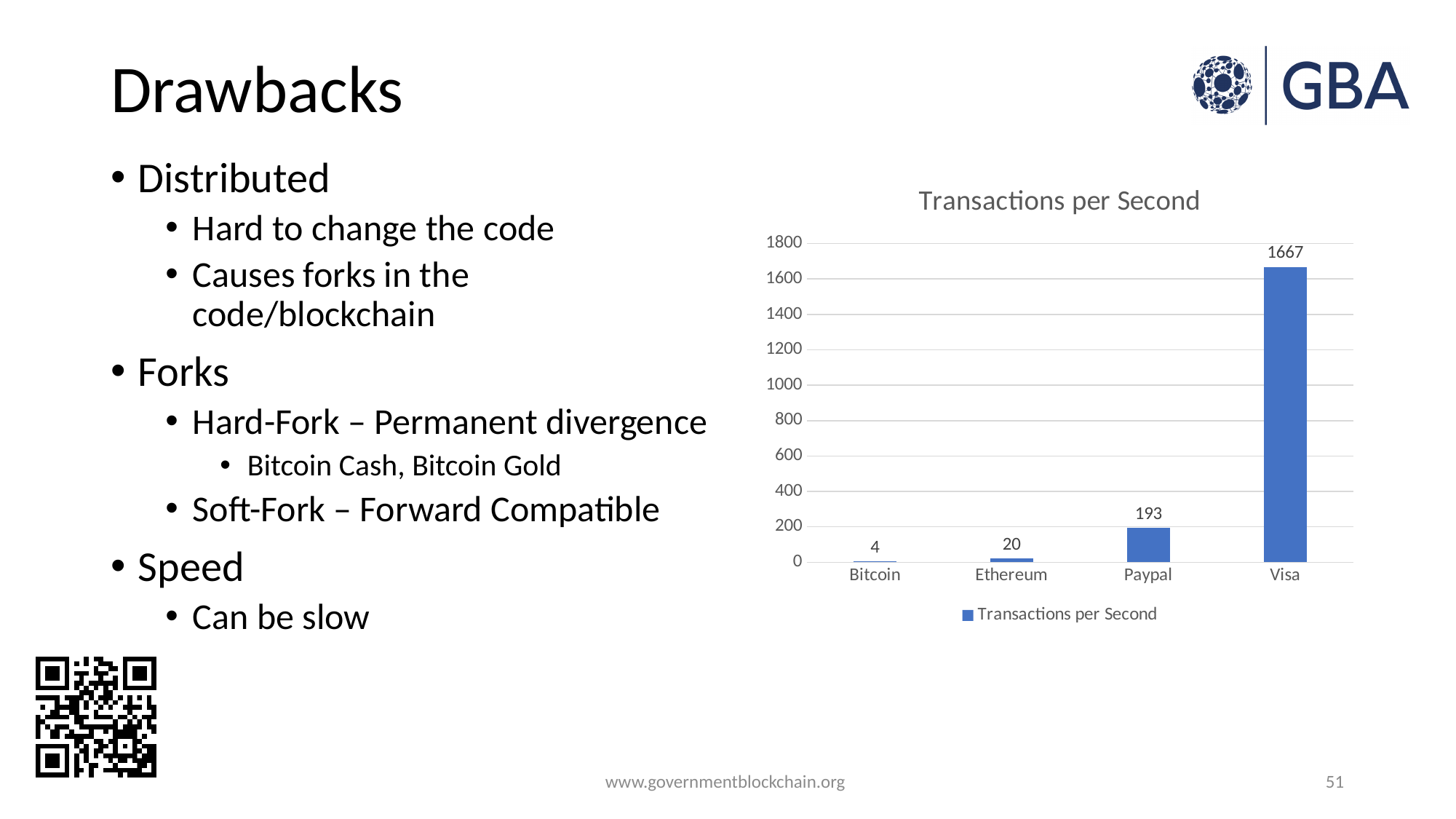

# Drawbacks
Distributed
Hard to change the code
Causes forks in the code/blockchain
Forks
Hard-Fork – Permanent divergence
Bitcoin Cash, Bitcoin Gold
Soft-Fork – Forward Compatible
Speed
Can be slow

### Chart:

| Category | Transactions per Second |
|---|---|
| Bitcoin | 4.0 |
| Ethereum | 20.0 |
| Paypal | 193.0 |
| Visa | 1667.0 |
www.governmentblockchain.org
51